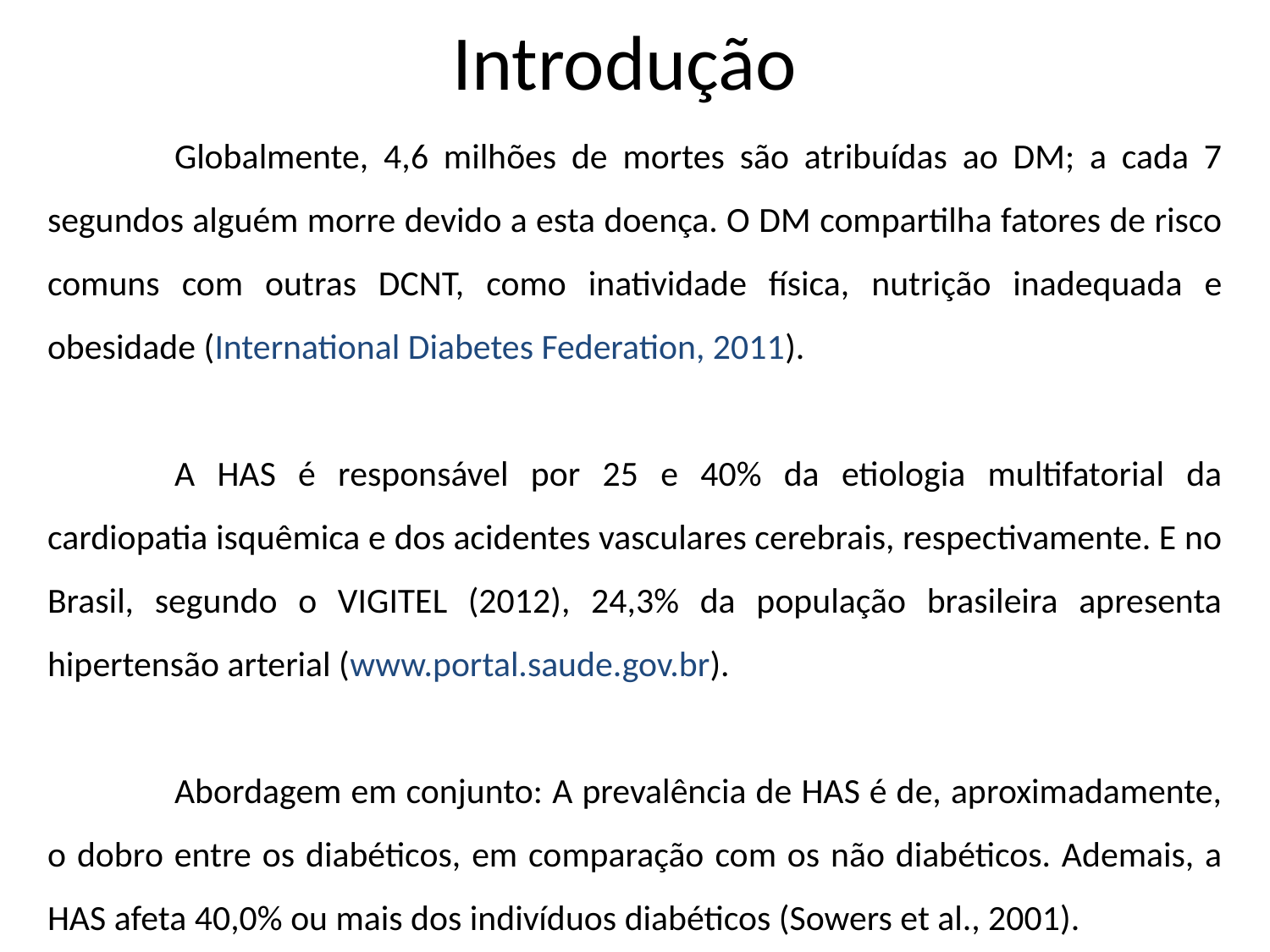

Introdução
	Globalmente, 4,6 milhões de mortes são atribuídas ao DM; a cada 7 segundos alguém morre devido a esta doença. O DM compartilha fatores de risco comuns com outras DCNT, como inatividade física, nutrição inadequada e obesidade (International Diabetes Federation, 2011).

	A HAS é responsável por 25 e 40% da etiologia multifatorial da cardiopatia isquêmica e dos acidentes vasculares cerebrais, respectivamente. E no Brasil, segundo o VIGITEL (2012), 24,3% da população brasileira apresenta hipertensão arterial (www.portal.saude.gov.br).

	Abordagem em conjunto: A prevalência de HAS é de, aproximadamente, o dobro entre os diabéticos, em comparação com os não diabéticos. Ademais, a HAS afeta 40,0% ou mais dos indivíduos diabéticos (Sowers et al., 2001).